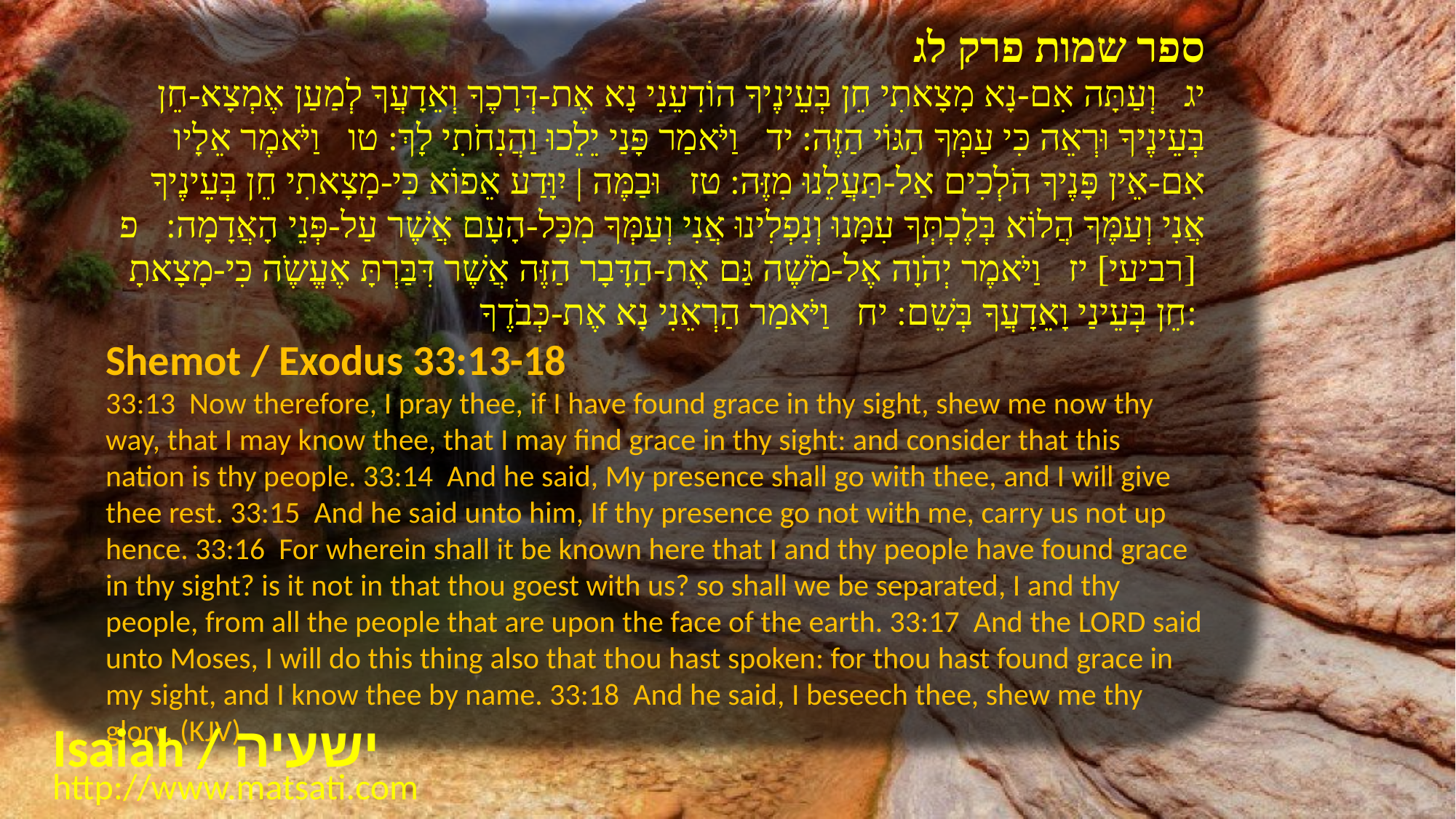

ספר שמות פרק לג
יג   וְעַתָּה אִם-נָא מָצָאתִי חֵן בְּעֵינֶיךָ הוֹדִעֵנִי נָא אֶת-דְּרָכֶךָ וְאֵדָעֲךָ לְמַעַן אֶמְצָא-חֵן בְּעֵינֶיךָ וּרְאֵה כִּי עַמְּךָ הַגּוֹי הַזֶּה: יד   וַיֹּאמַר פָּנַי יֵלֵכוּ וַהֲנִחֹתִי לָךְ: טו   וַיֹּאמֶר אֵלָיו אִם-אֵין פָּנֶיךָ הֹלְכִים אַל-תַּעֲלֵנוּ מִזֶּה: טז   וּבַמֶּה | יִוָּדַע אֵפוֹא כִּי-מָצָאתִי חֵן בְּעֵינֶיךָ אֲנִי וְעַמֶּךָ הֲלוֹא בְּלֶכְתְּךָ עִמָּנוּ וְנִפְלִינוּ אֲנִי וְעַמְּךָ מִכָּל-הָעָם אֲשֶׁר עַל-פְּנֵי הָאֲדָמָה:   פ   [רביעי] יז   וַיֹּאמֶר יְהֹוָה אֶל-מֹשֶׁה גַּם אֶת-הַדָּבָר הַזֶּה אֲשֶׁר דִּבַּרְתָּ אֶעֱשֶֹה כִּי-מָצָאתָ חֵן בְּעֵינַי וָאֵדָעֲךָ בְּשֵׁם: יח   וַיֹּאמַר הַרְאֵנִי נָא אֶת-כְּבֹדֶךָ:
Shemot / Exodus 33:13-18
33:13  Now therefore, I pray thee, if I have found grace in thy sight, shew me now thy way, that I may know thee, that I may find grace in thy sight: and consider that this nation is thy people. 33:14  And he said, My presence shall go with thee, and I will give thee rest. 33:15  And he said unto him, If thy presence go not with me, carry us not up hence. 33:16  For wherein shall it be known here that I and thy people have found grace in thy sight? is it not in that thou goest with us? so shall we be separated, I and thy people, from all the people that are upon the face of the earth. 33:17  And the LORD said unto Moses, I will do this thing also that thou hast spoken: for thou hast found grace in my sight, and I know thee by name. 33:18  And he said, I beseech thee, shew me thy glory. (KJV)
Isaiah / ישעיה
http://www.matsati.com